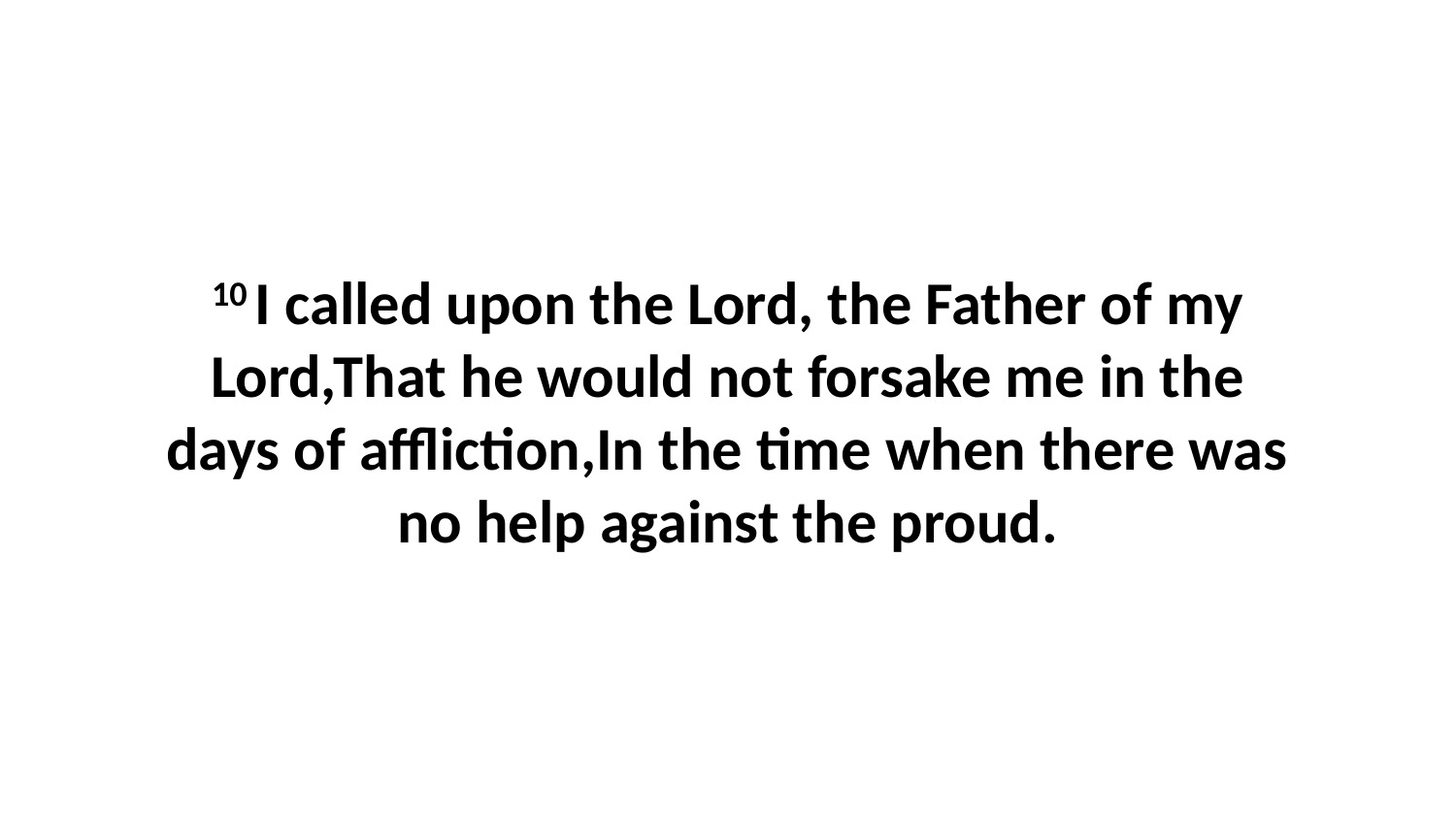

10 I called upon the Lord, the Father of my Lord,That he would not forsake me in the days of affliction,In the time when there was no help against the proud.